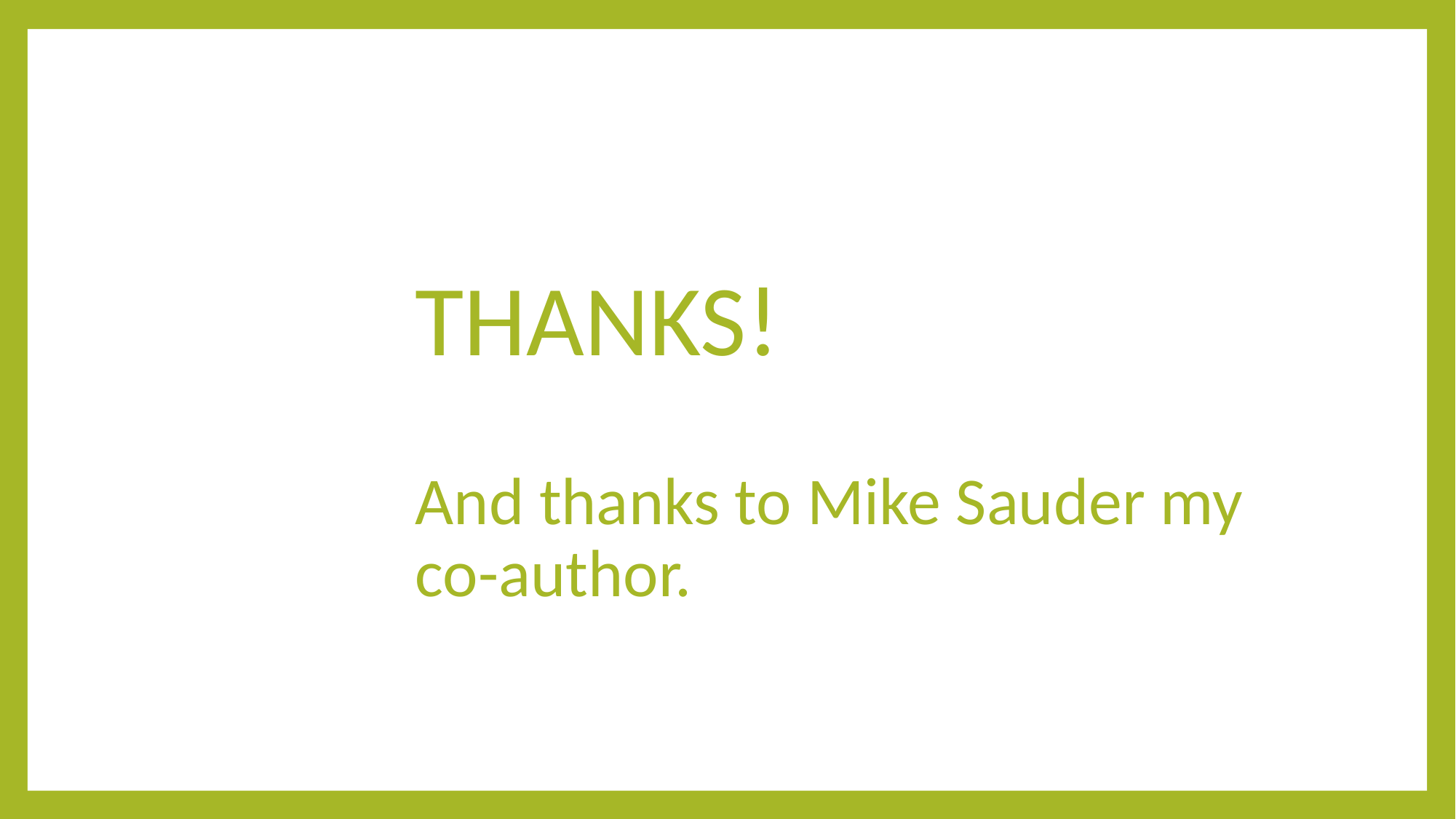

# THANKS!

And thanks to Mike Sauder my co-author.